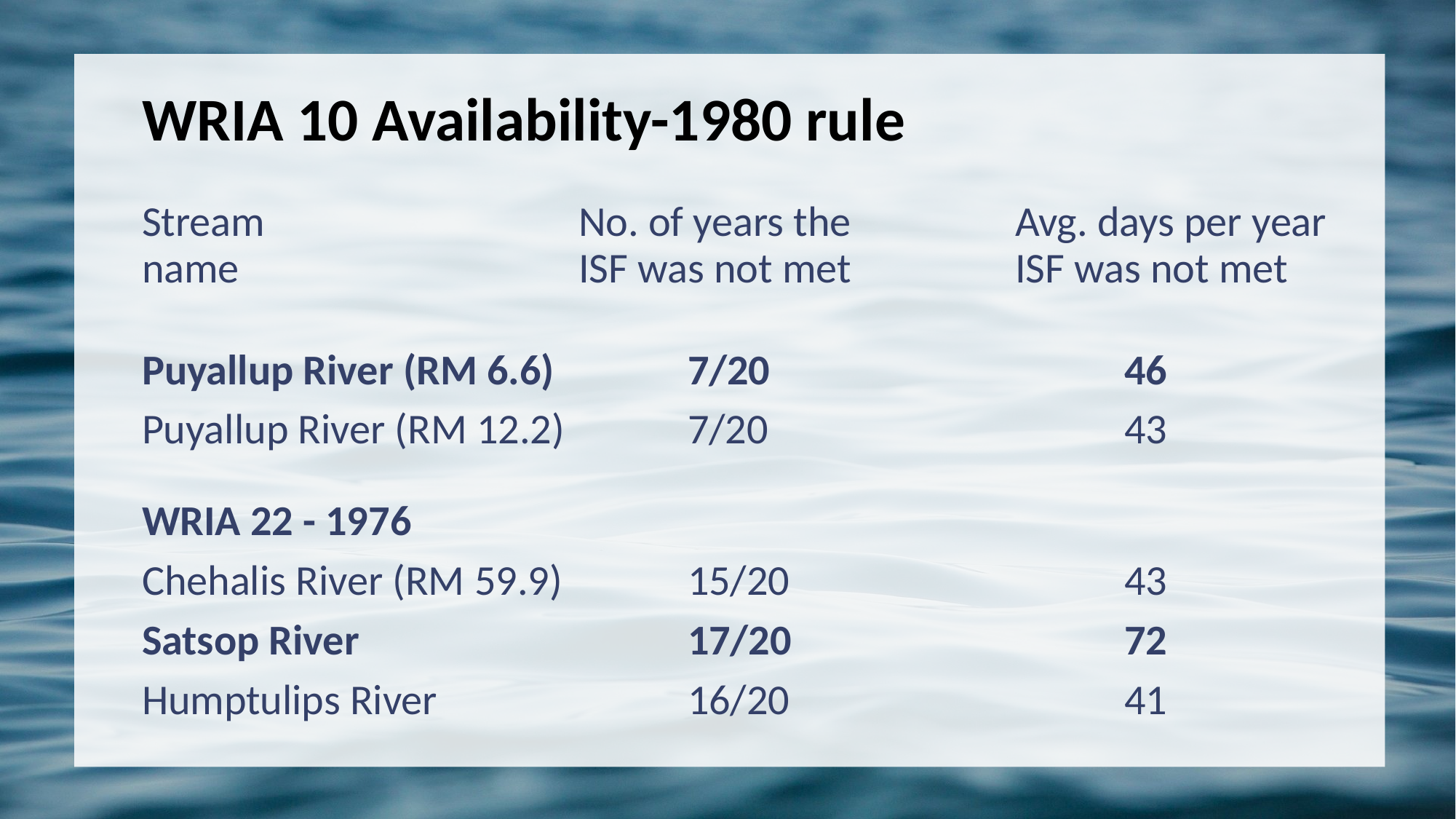

# WRIA 10 Availability-1980 rule
Stream			No. of years the 		Avg. days per year
name				ISF was not met		ISF was not met

Puyallup River (RM 6.6)		7/20				46
Puyallup River (RM 12.2) 		7/20				43

WRIA 22 - 1976
Chehalis River (RM 59.9)		15/20				43
Satsop River				17/20				72
Humptulips River			16/20				41